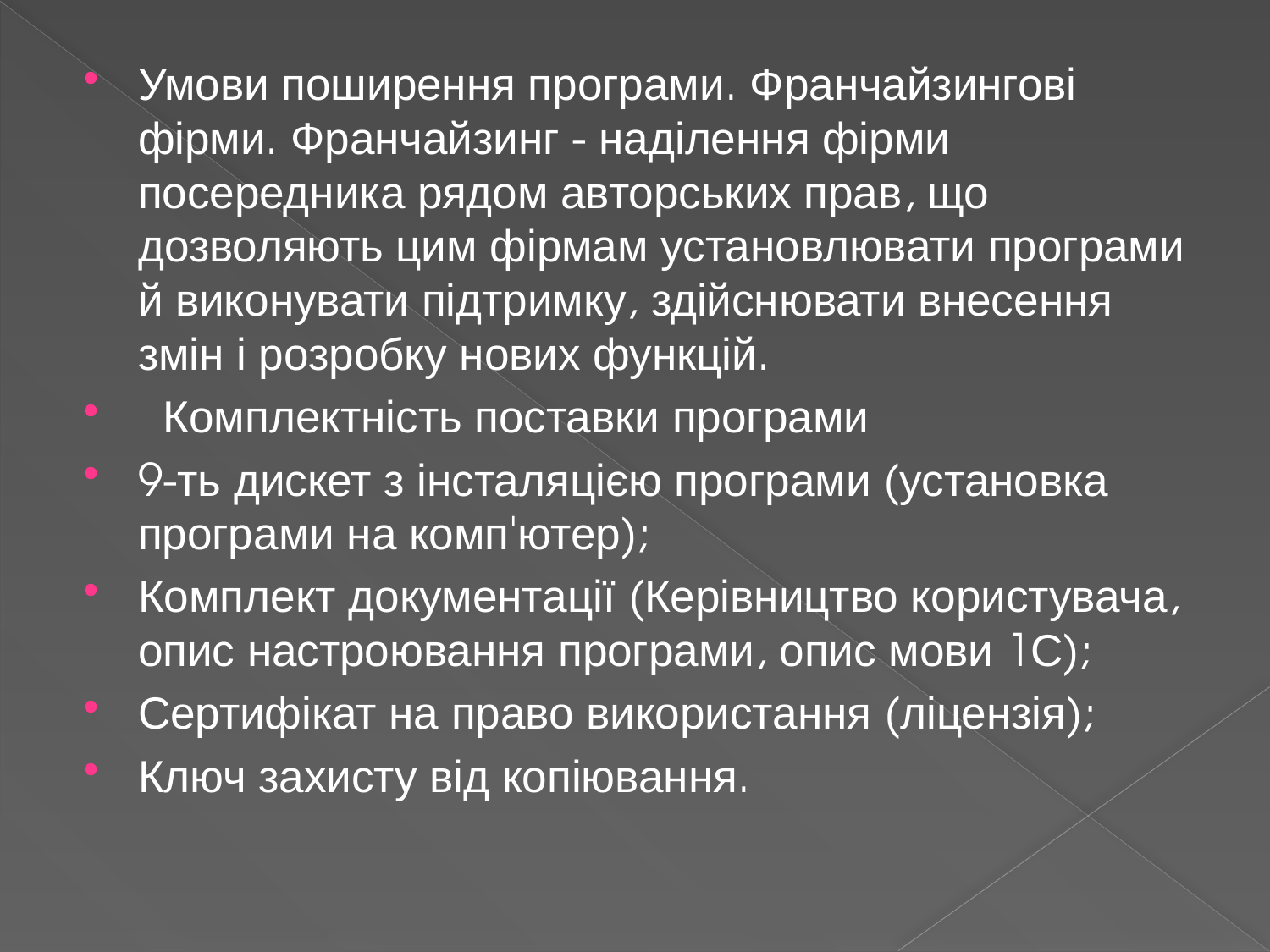

Умови поширення програми. Франчайзингові фірми. Франчайзинг - наділення фірми посередника рядом авторських прав, що дозволяють цим фірмам установлювати програми й виконувати підтримку, здійснювати внесення змін і розробку нових функцій.
  Комплектність поставки програми
9-ть дискет з інсталяцією програми (установка програми на комп'ютер);
Комплект документації (Керівництво користувача, опис настроювання програми, опис мови 1С);
Сертифікат на право використання (ліцензія);
Ключ захисту від копіювання.